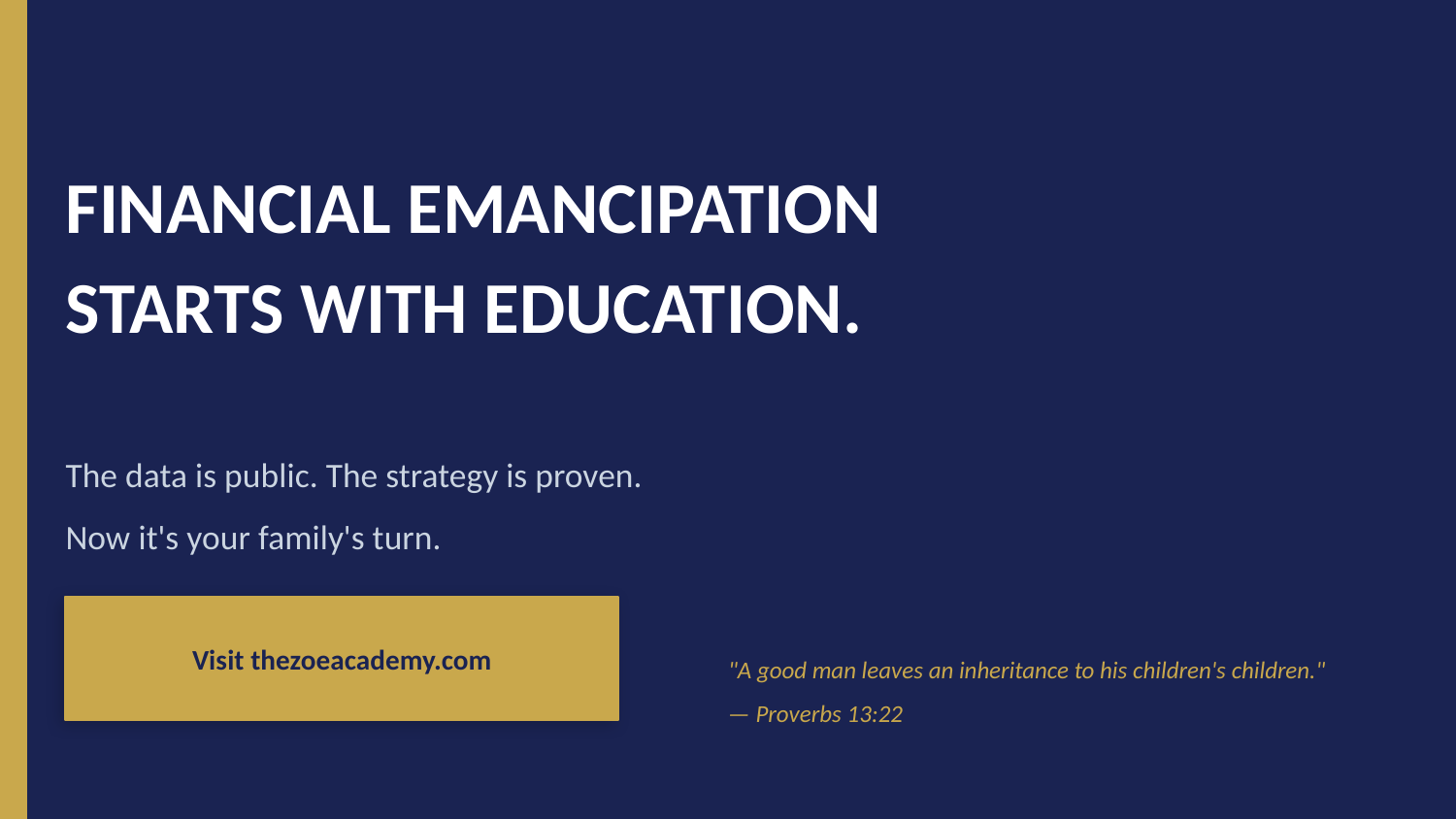

FINANCIAL EMANCIPATION
STARTS WITH EDUCATION.
The data is public. The strategy is proven.
Now it's your family's turn.
"A good man leaves an inheritance to his children's children."
— Proverbs 13:22

Visit thezoeacademy.com